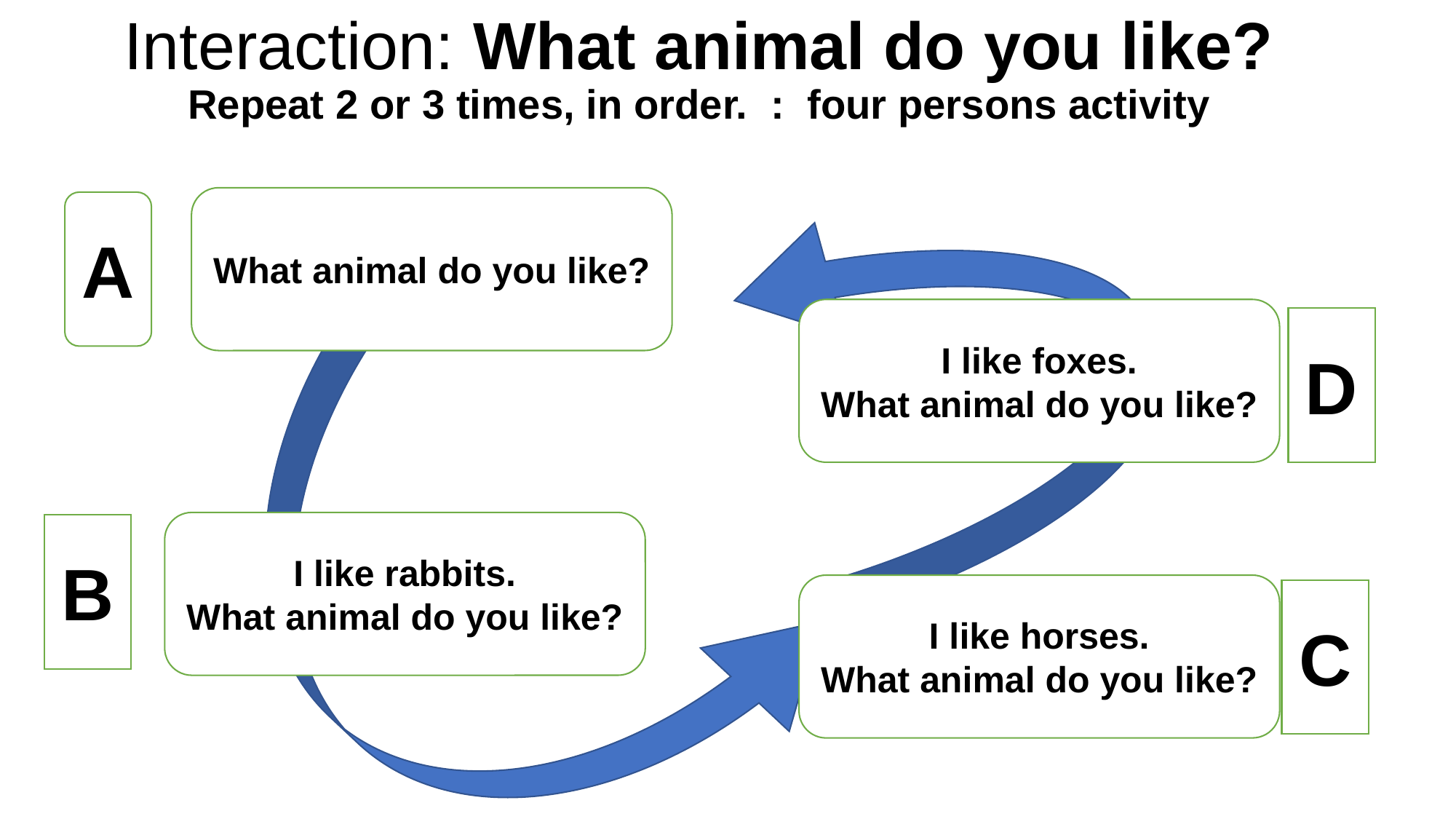

# Interaction: What animal do you like? Repeat 2 or 3 times, in order.  :  four persons activity

What animal do you like?
A

I like foxes.
What animal do you like?
D
I like rabbits.
What animal do you like?
B
I like horses.
What animal do you like?
C